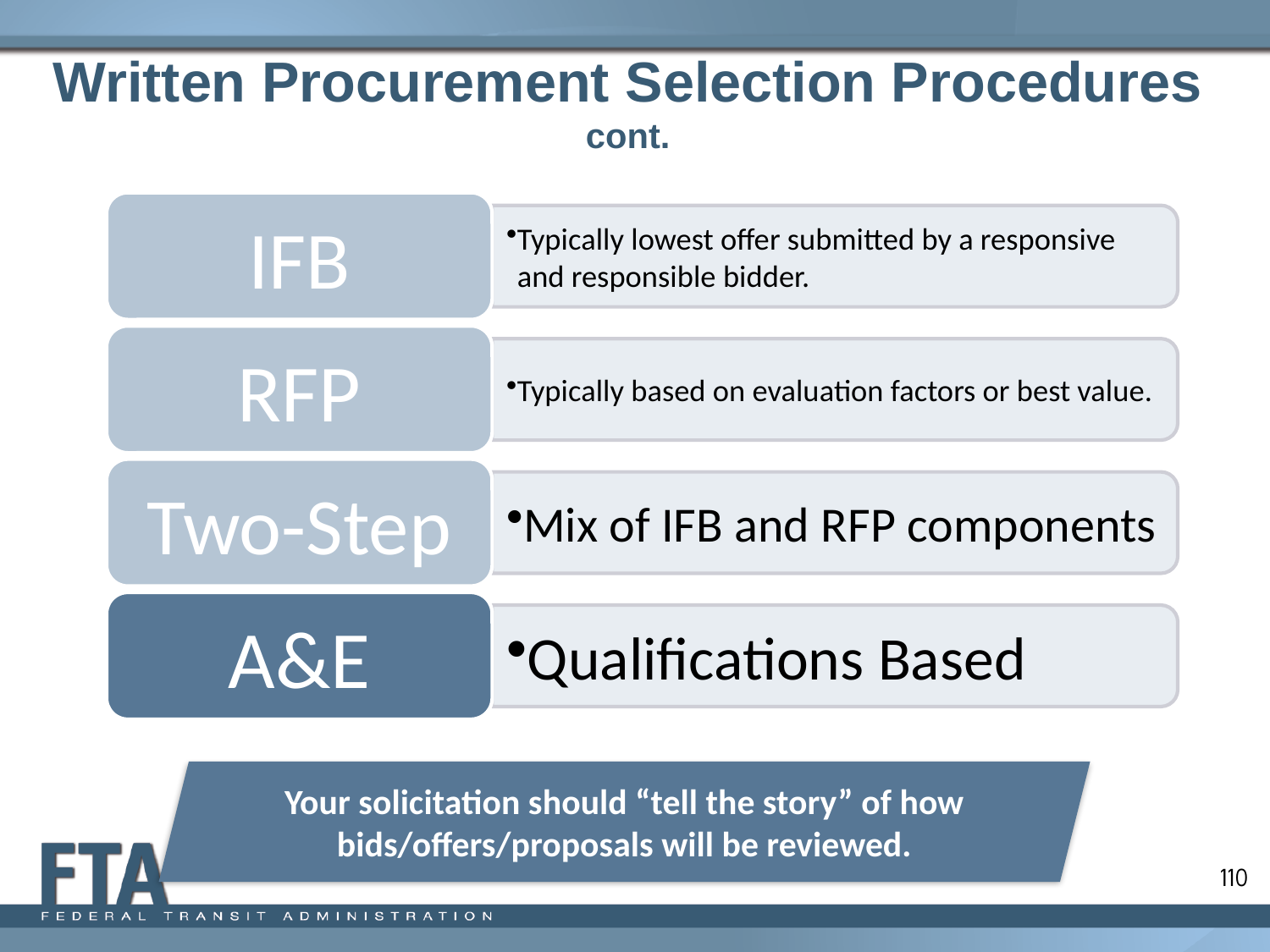

# Written Procurement Selection Procedures cont.
IFB
Typically lowest offer submitted by a responsive and responsible bidder.
RFP
Typically based on evaluation factors or best value.
Two-Step
Mix of IFB and RFP components
A&E
Qualifications Based
Your solicitation should “tell the story” of how bids/offers/proposals will be reviewed.